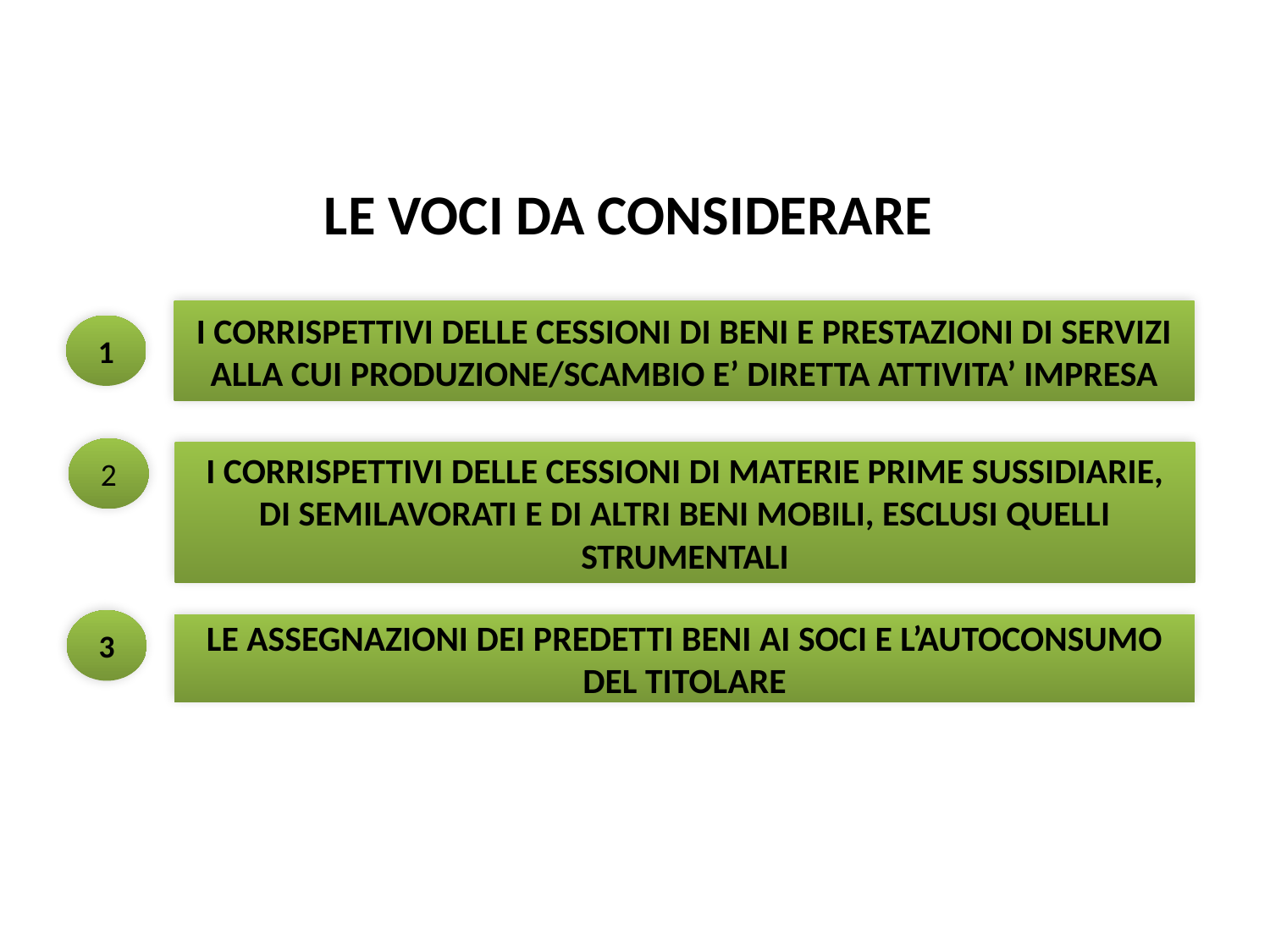

Contabilità semplificata
# LE VOCI DA CONSIDERARE
I CORRISPETTIVI DELLE CESSIONI DI BENI E PRESTAZIONI DI SERVIZI ALLA CUI PRODUZIONE/SCAMBIO E’ DIRETTA ATTIVITA’ IMPRESA
1
2
I CORRISPETTIVI DELLE CESSIONI DI MATERIE PRIME SUSSIDIARIE, DI SEMILAVORATI E DI ALTRI BENI MOBILI, ESCLUSI QUELLI STRUMENTALI
3
LE ASSEGNAZIONI DEI PREDETTI BENI AI SOCI E L’AUTOCONSUMO DEL TITOLARE